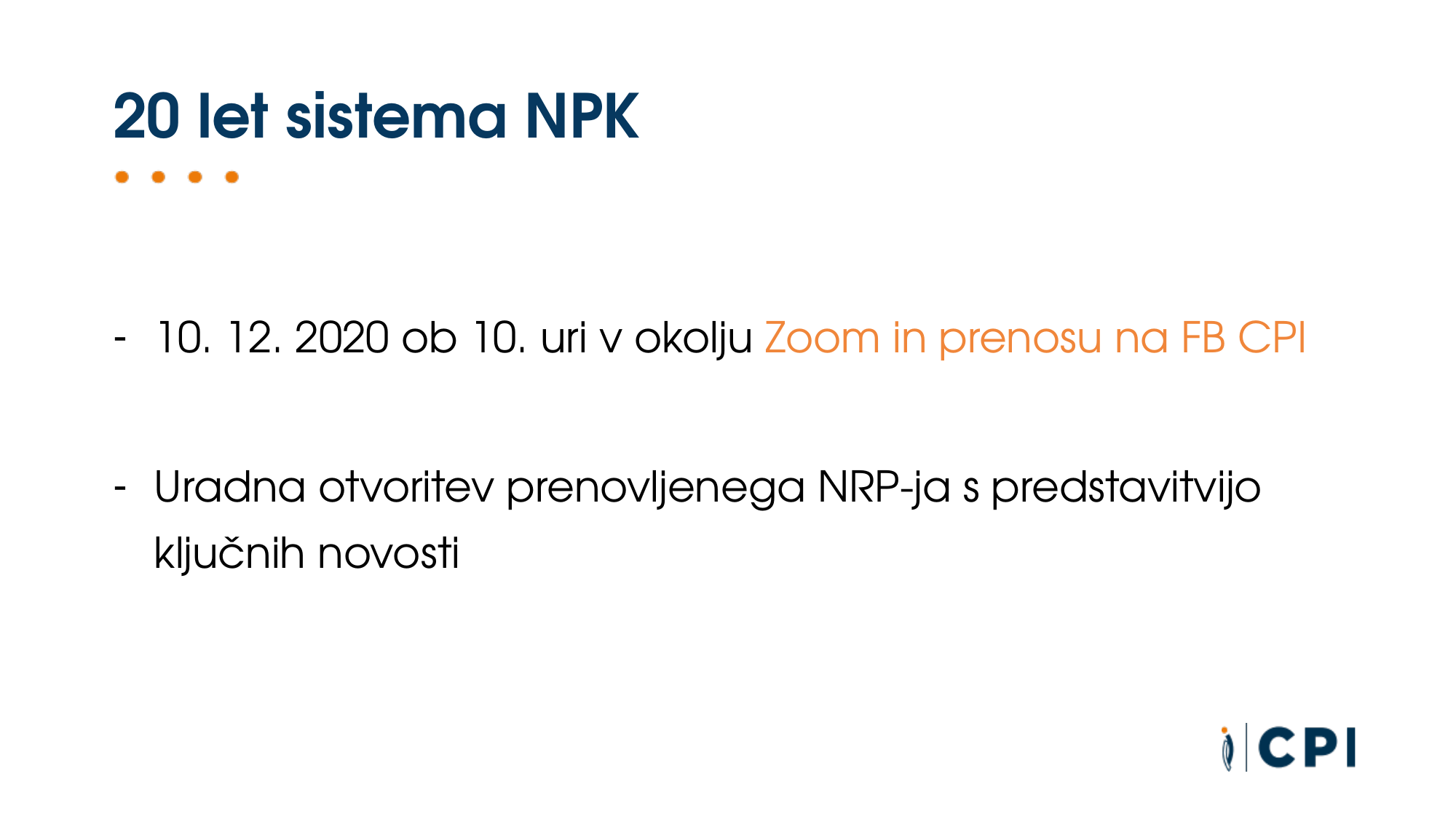

# 20 let sistema NPK

10. 12. 2020 ob 10. uri v okolju Zoom in prenosu na FB CPI

Uradna otvoritev prenovljenega NRP-ja s predstavitvijo ključnih novosti